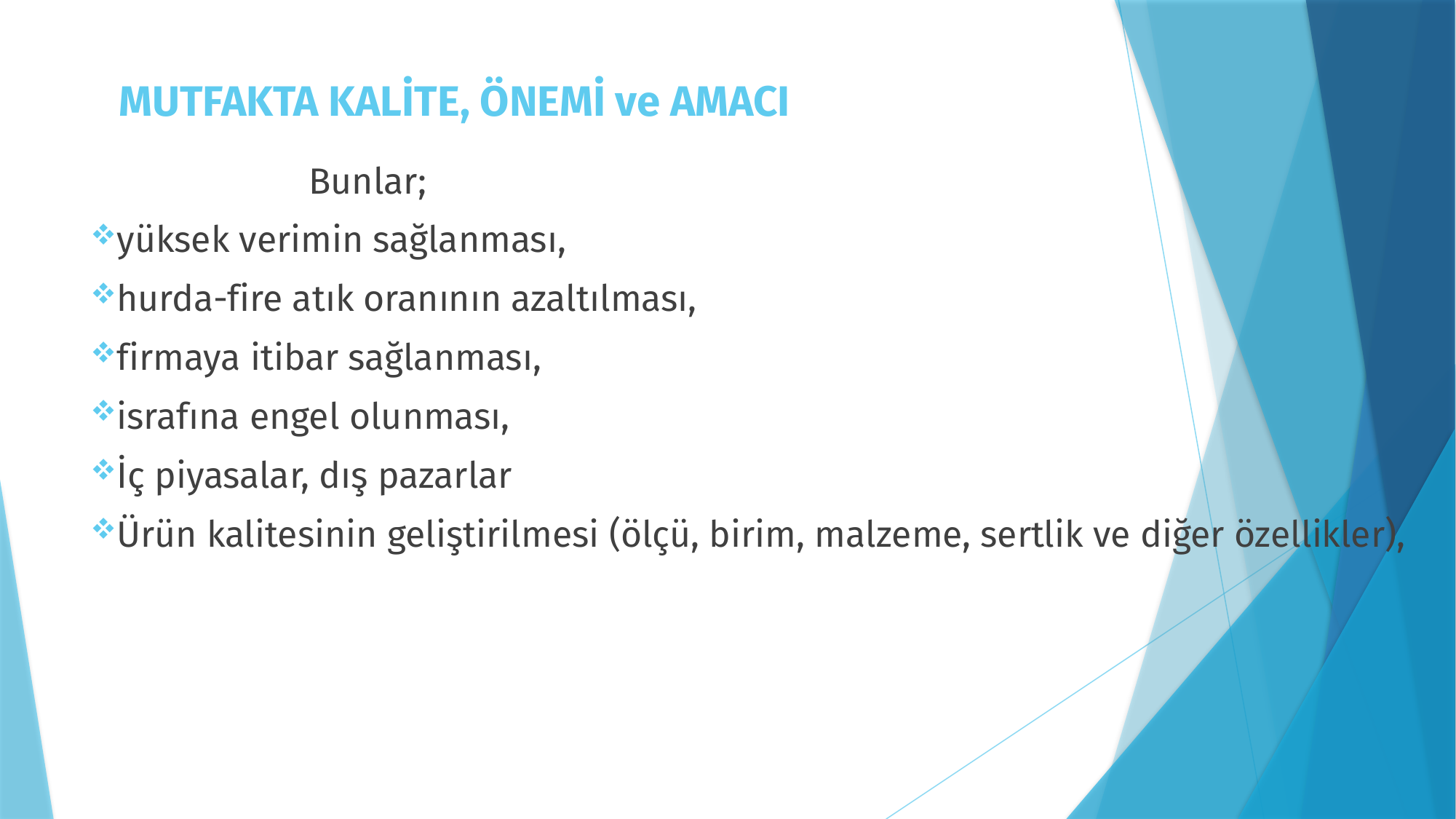

# MUTFAKTA KALİTE, ÖNEMİ ve AMACI
		Bunlar;
yüksek verimin sağlanması,
hurda-fire atık oranının azaltılması,
firmaya itibar sağlanması,
israfına engel olunması,
İç piyasalar, dış pazarlar
Ürün kalitesinin geliştirilmesi (ölçü, birim, malzeme, sertlik ve diğer özellikler),